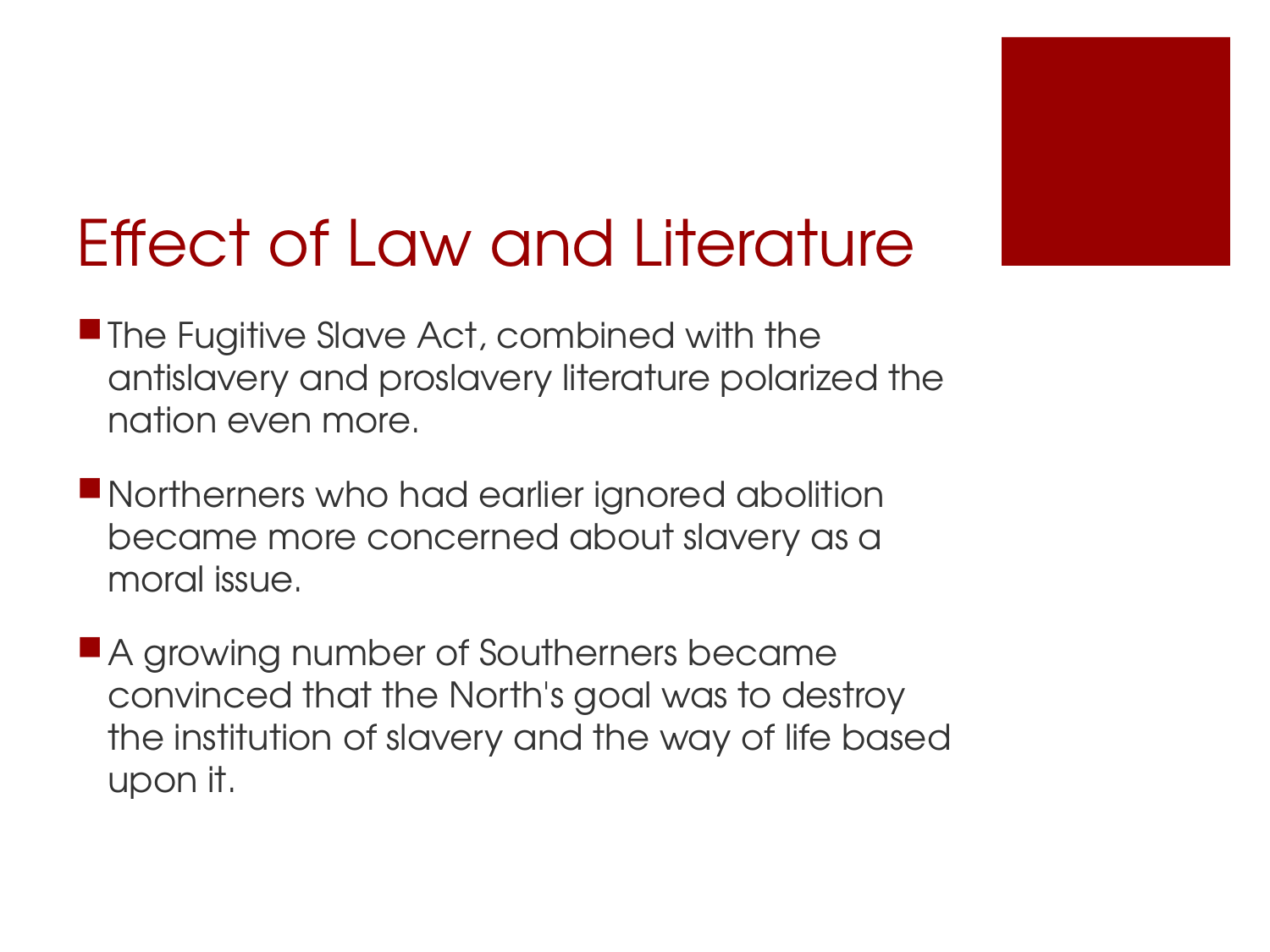

# Effect of Law and Literature
The Fugitive Slave Act, combined with the antislavery and proslavery literature polarized the nation even more.
Northerners who had earlier ignored abolition became more concerned about slavery as a moral issue.
A growing number of Southerners became convinced that the North's goal was to destroy the institution of slavery and the way of life based upon it.